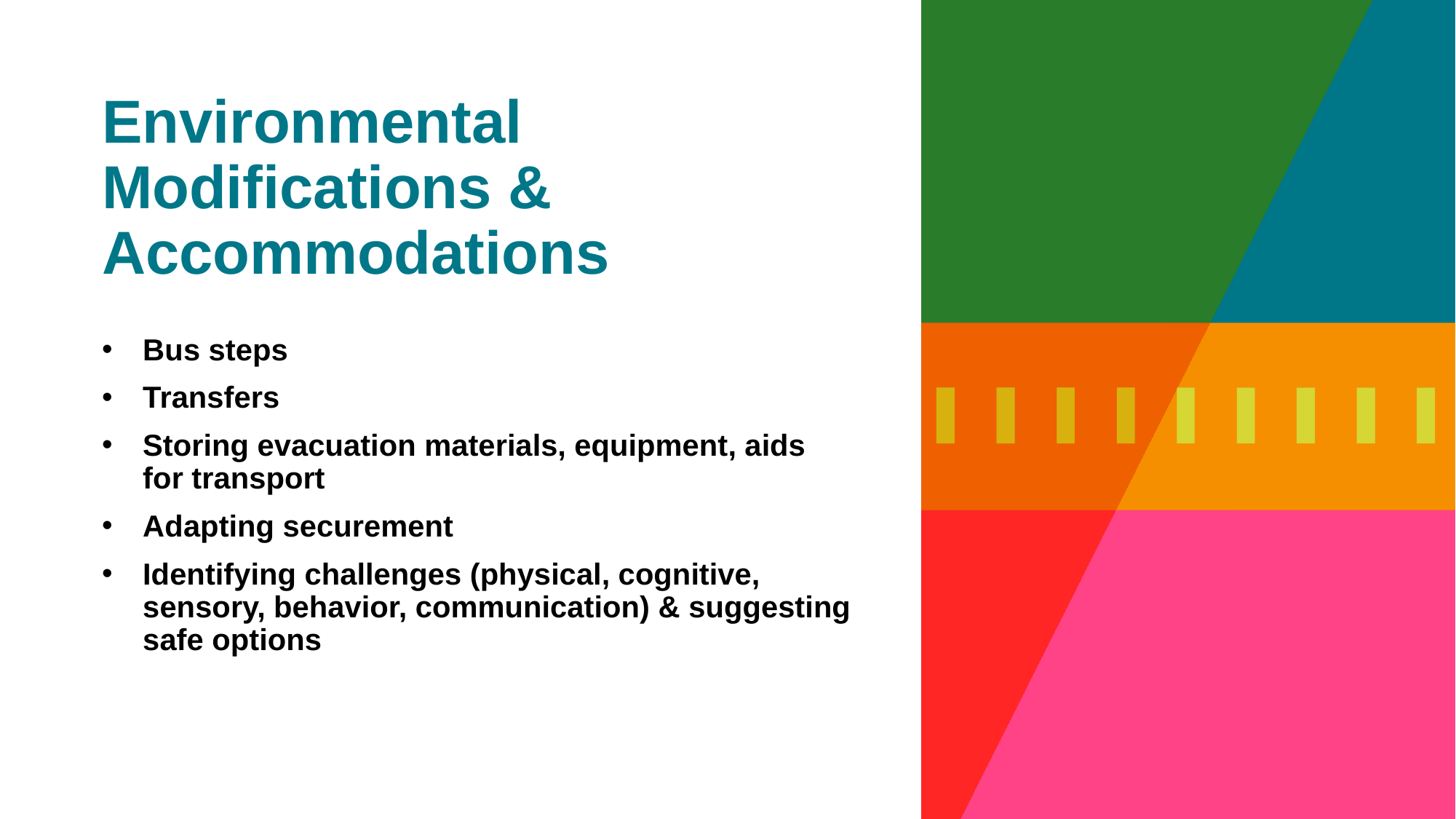

# Environmental Modifications & Accommodations
Bus steps
Transfers
Storing evacuation materials, equipment, aids for transport
Adapting securement
Identifying challenges (physical, cognitive, sensory, behavior, communication) & suggesting safe options